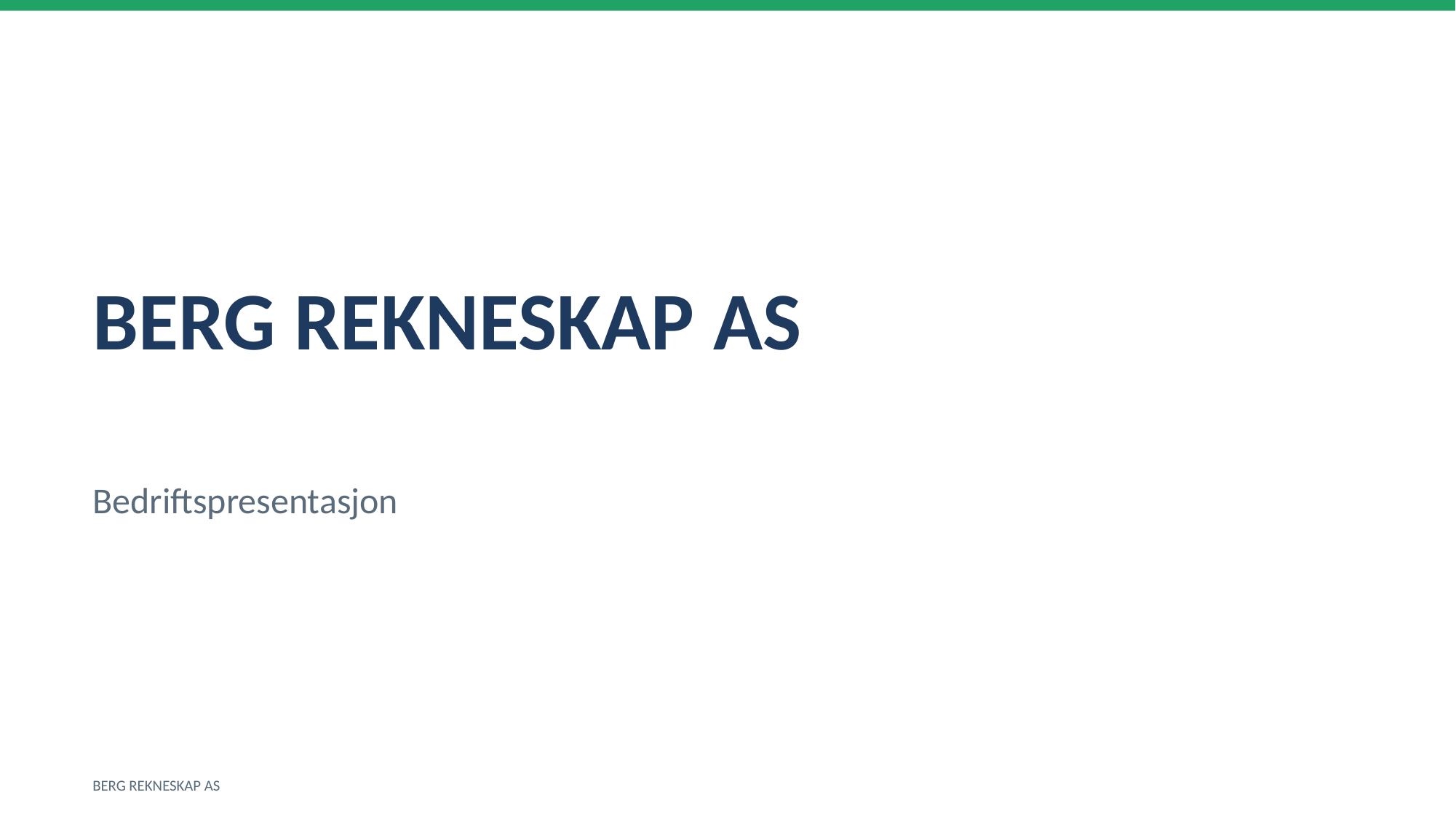

BERG REKNESKAP AS
Bedriftspresentasjon
BERG REKNESKAP AS